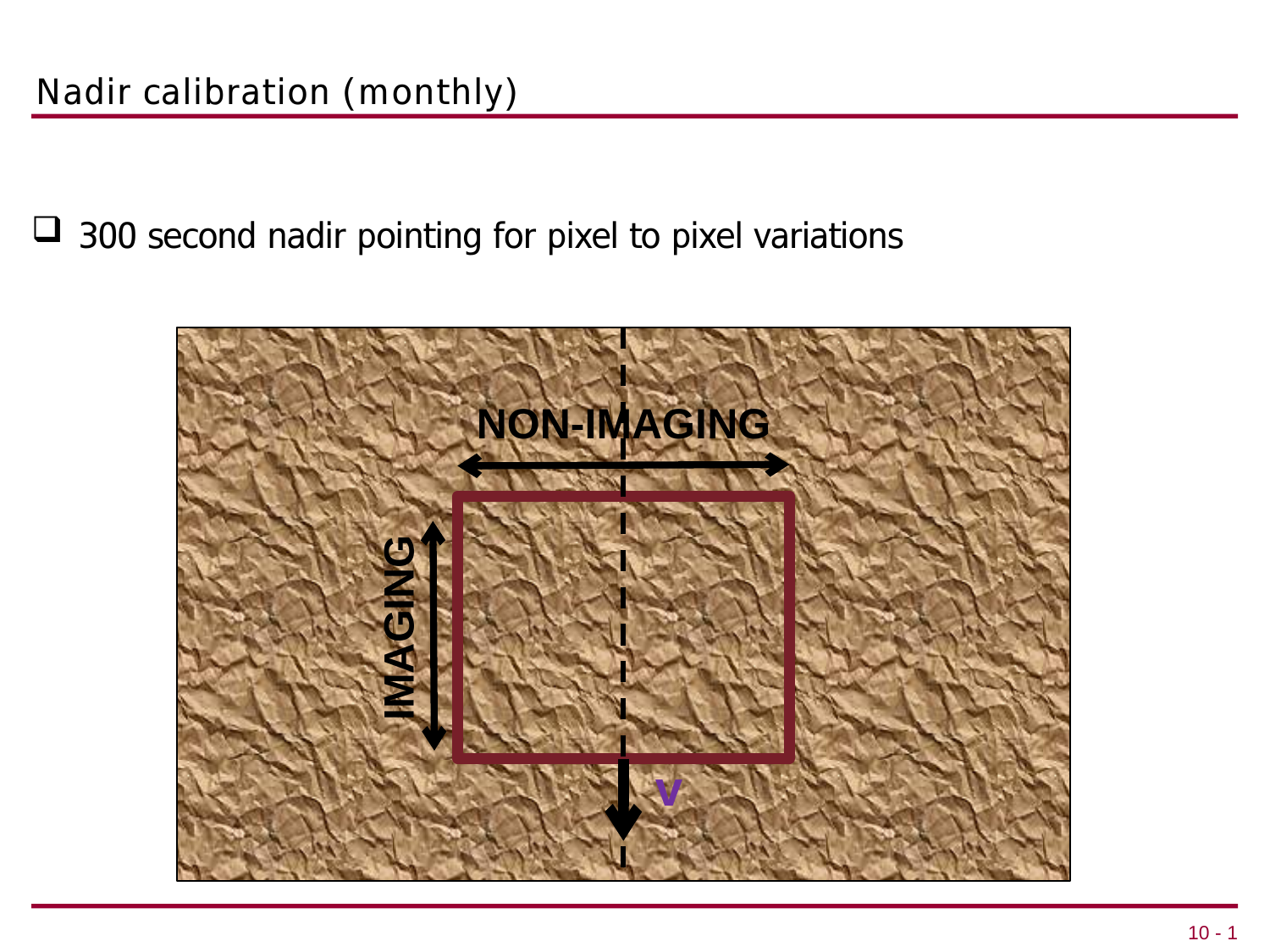

# Nadir calibration (monthly)

300 second nadir pointing for pixel to pixel variations

NON-IMAGING

IMAGING
v